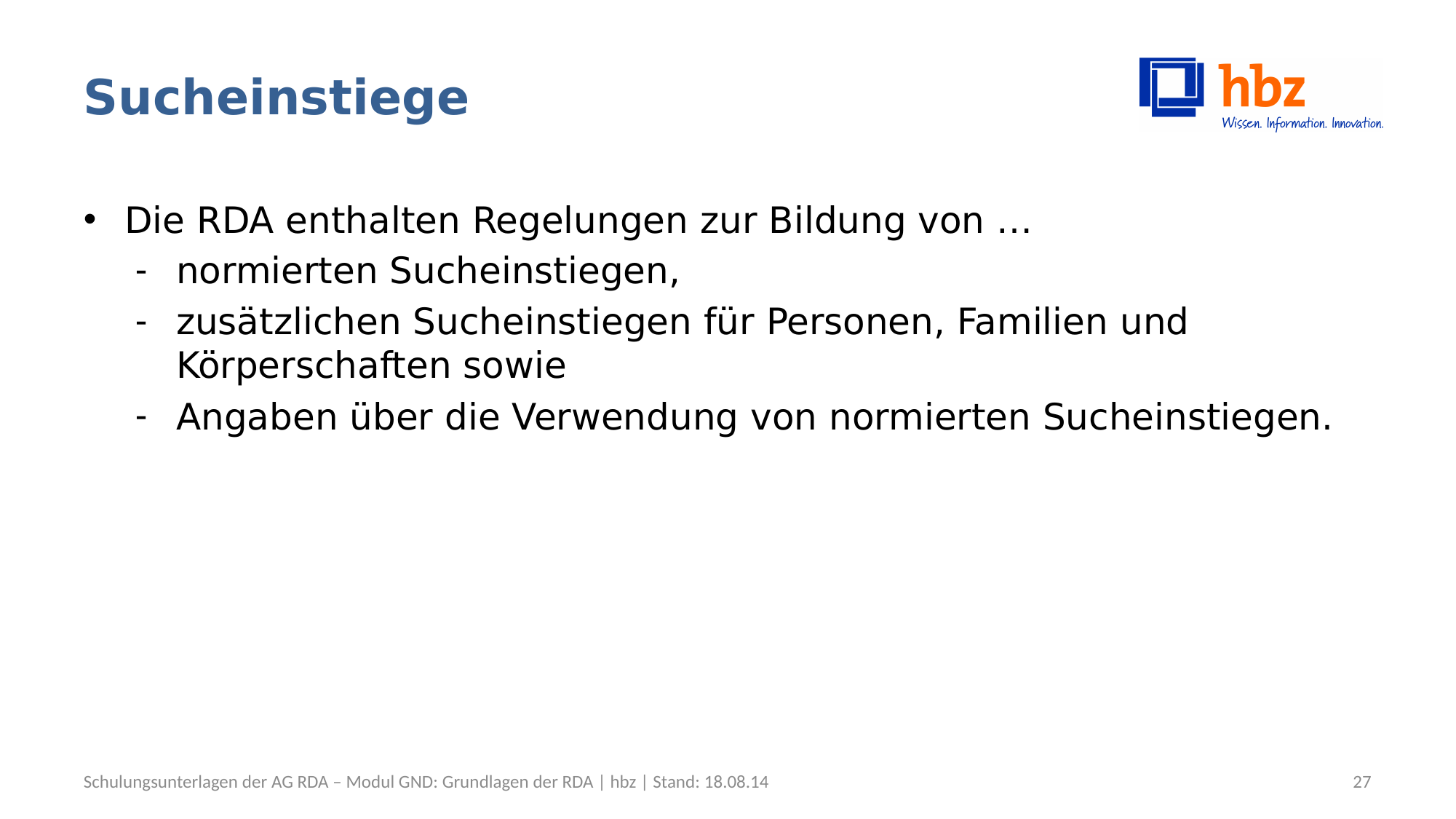

# Sucheinstiege
Die RDA enthalten Regelungen zur Bildung von …
normierten Sucheinstiegen,
zusätzlichen Sucheinstiegen für Personen, Familien und
Körperschaften sowie
Angaben über die Verwendung von normierten Sucheinstiegen.

Schulungsunterlagen der AG RDA – Modul GND: Grundlagen der RDA | hbz | Stand: 18.08.14
27